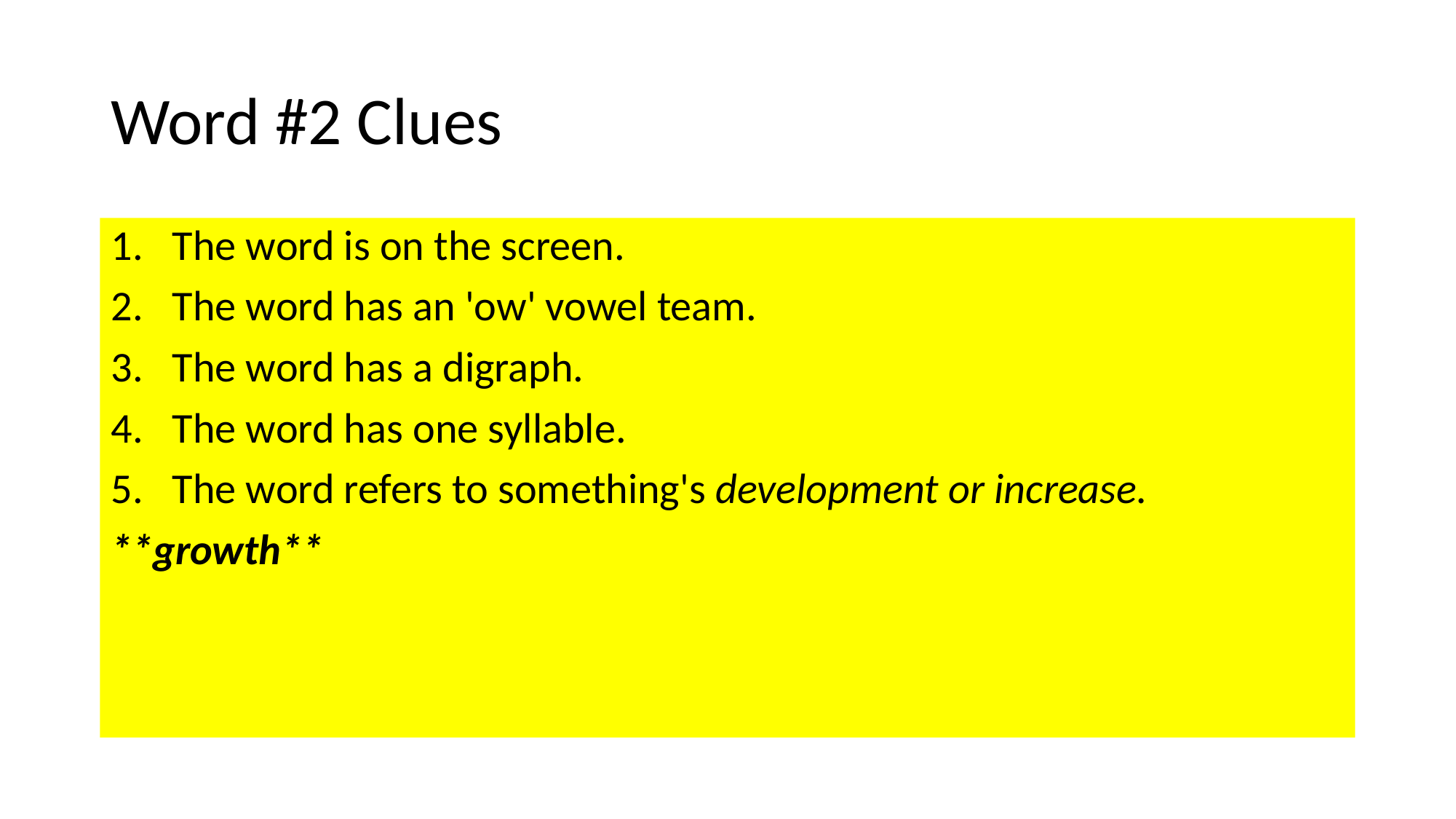

# Word #2 Clues
The word is on the screen.
The word has an 'ow' vowel team.
The word has a digraph.
The word has one syllable.
The word refers to something's development or increase.
**growth**